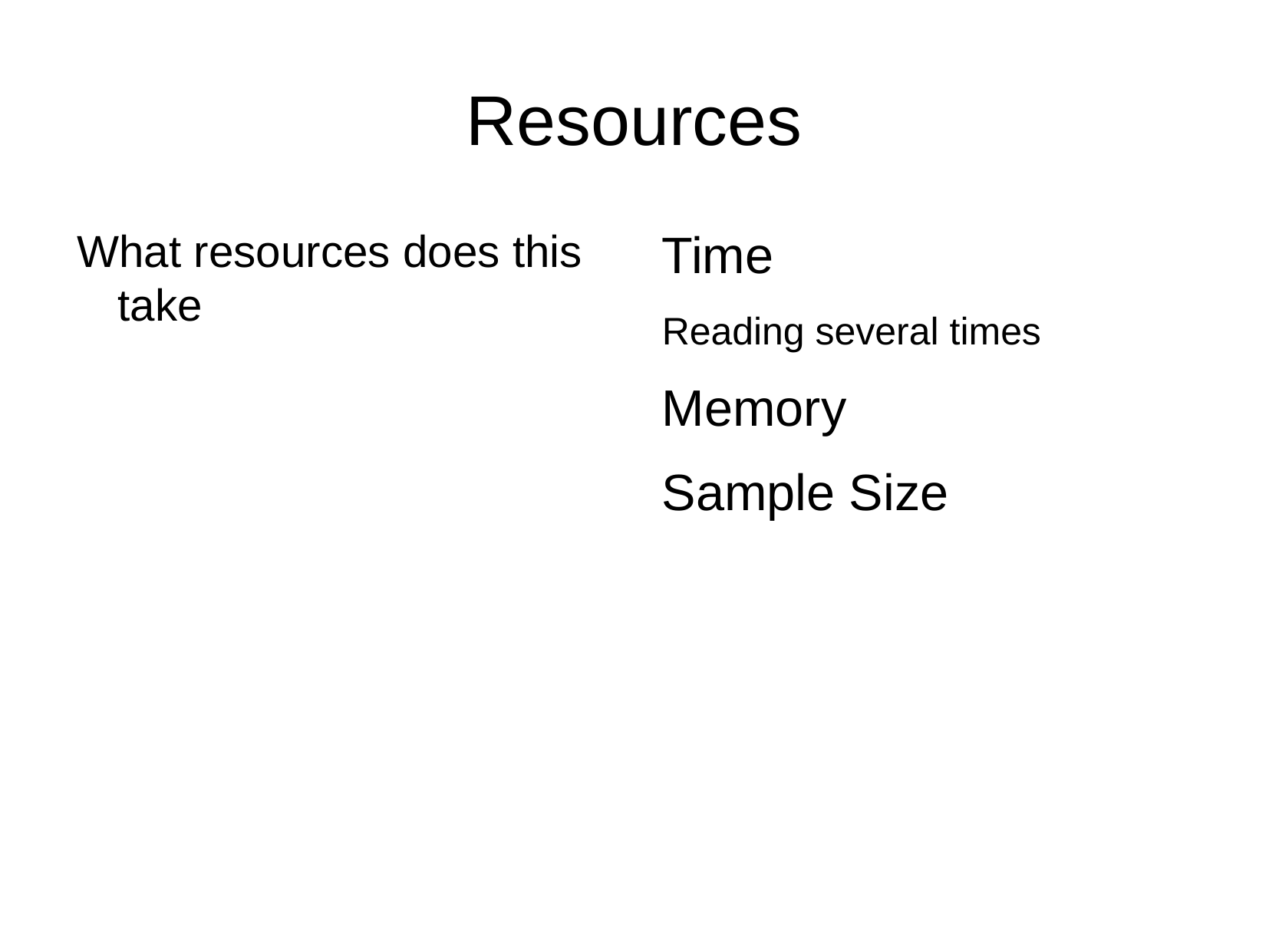

Resources
What resources does this take
Time
Reading several times
Memory
Sample Size